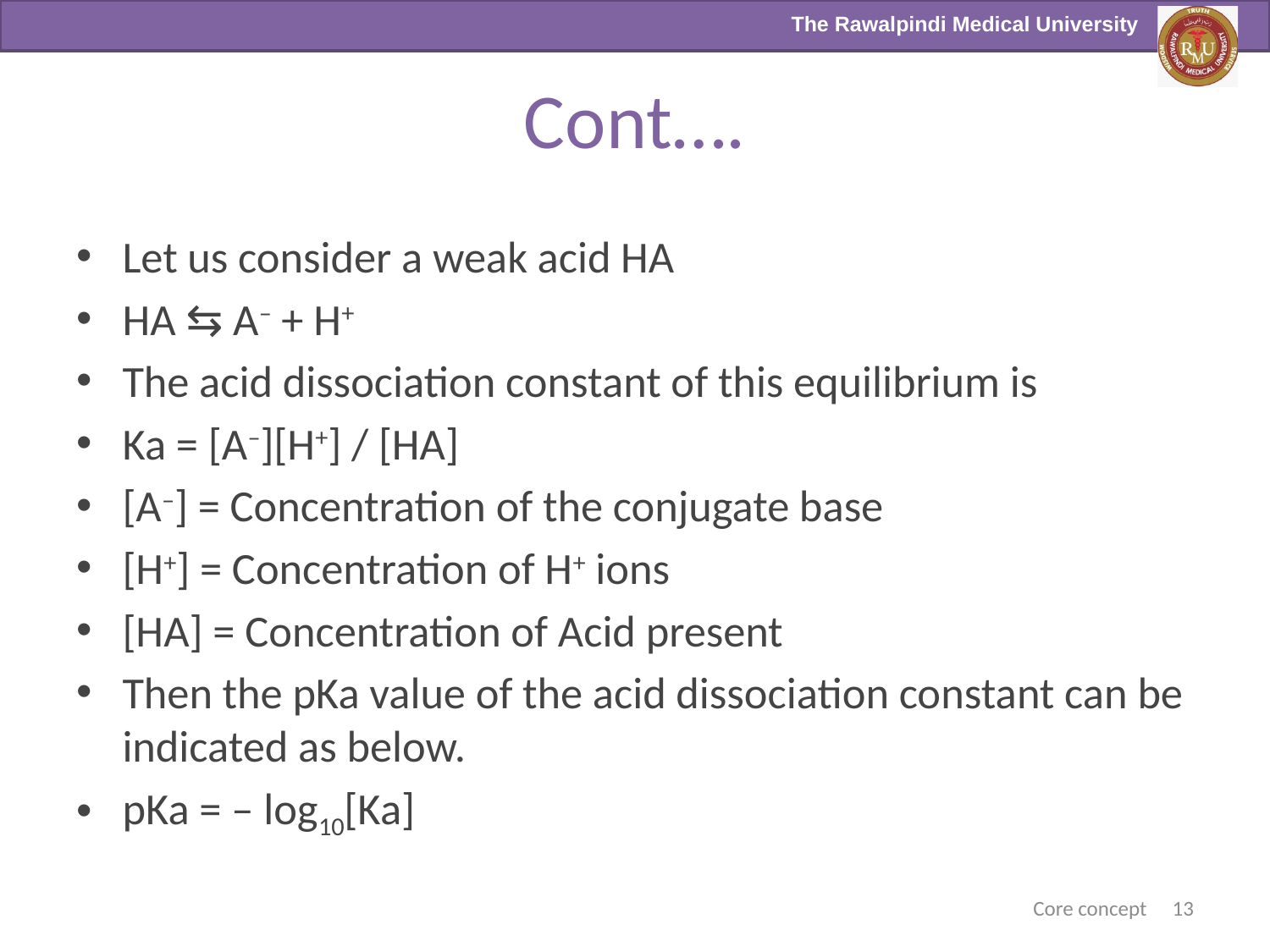

# Cont….
Let us consider a weak acid HA
HA ⇆ A– + H+
The acid dissociation constant of this equilibrium is
Ka = [A–][H+] / [HA]
[A–] = Concentration of the conjugate base
[H+] = Concentration of H+ ions
[HA] = Concentration of Acid present
Then the pKa value of the acid dissociation constant can be indicated as below.
pKa = – log10[Ka]

Core concept
13